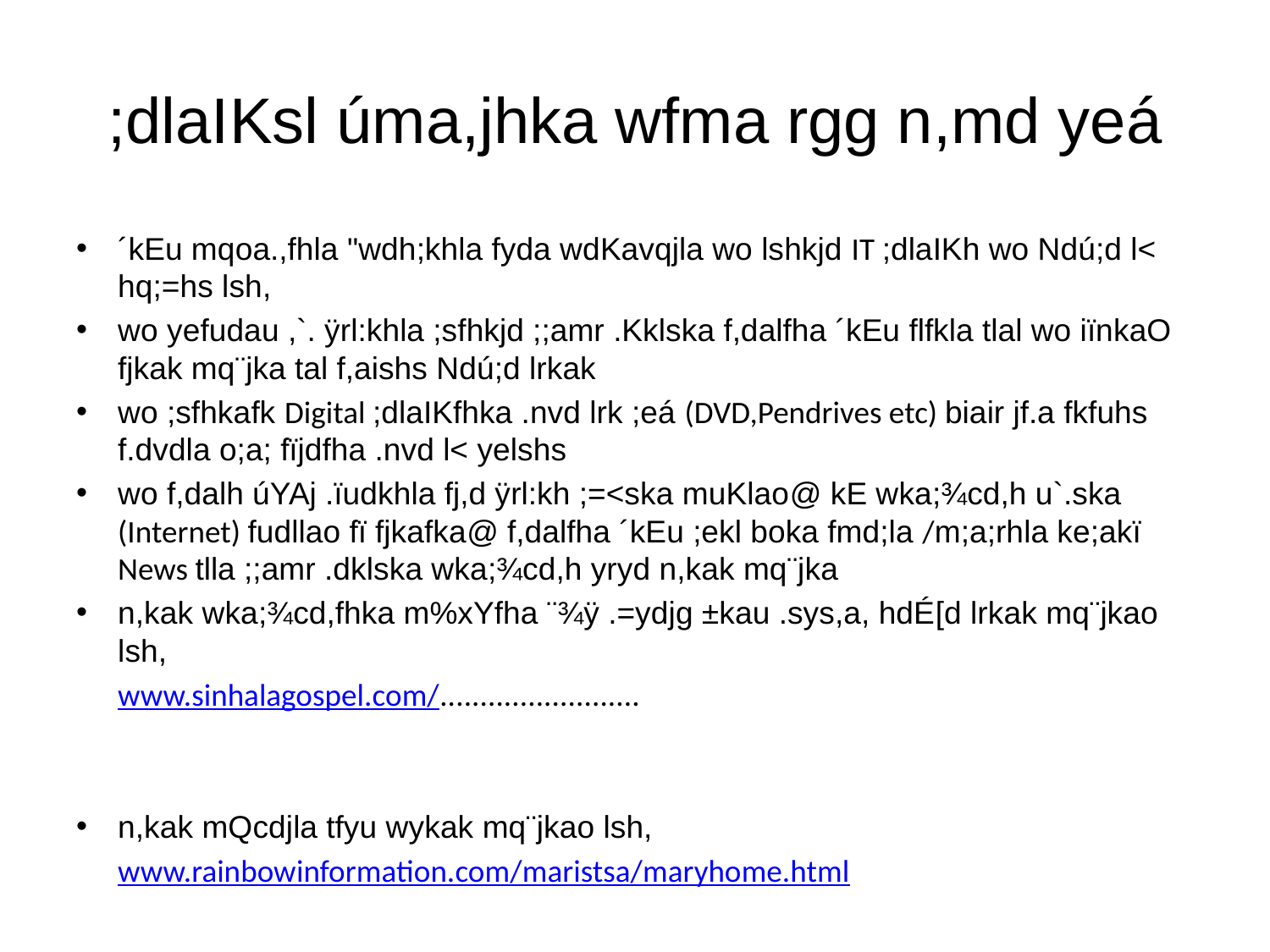

# ;dlaIKsl úma,jhka wfma rgg n,md yeá
´kEu mqoa.,fhla "wdh;khla fyda wdKavqjla wo lshkjd IT ;dlaIKh wo Ndú;d l< hq;=hs lsh,
wo yefudau ,`. ÿrl:khla ;sfhkjd ;;amr .Kklska f,dalfha ´kEu flfkla tlal wo iïnkaO fjkak mq¨jka tal f,aishs Ndú;d lrkak
wo ;sfhkafk Digital ;dlaIKfhka .nvd lrk ;eá (DVD,Pendrives etc) biair jf.a fkfuhs f.dvdla o;a; fïjdfha .nvd l< yelshs
wo f,dalh úYAj .ïudkhla fj,d ÿrl:kh ;=<ska muKlao@ kE wka;¾cd,h u`.ska (Internet) fudllao fï fjkafka@ f,dalfha ´kEu ;ekl boka fmd;la /m;a;rhla ke;akï News tlla ;;amr .dklska wka;¾cd,h yryd n,kak mq¨jka
n,kak wka;¾cd,fhka m%xYfha ¨¾ÿ .=ydjg ±kau .sys,a, hdÉ[d lrkak mq¨jkao lsh,
	www.sinhalagospel.com/.........................

n,kak mQcdjla tfyu wykak mq¨jkao lsh,
	www.rainbowinformation.com/maristsa/maryhome.html